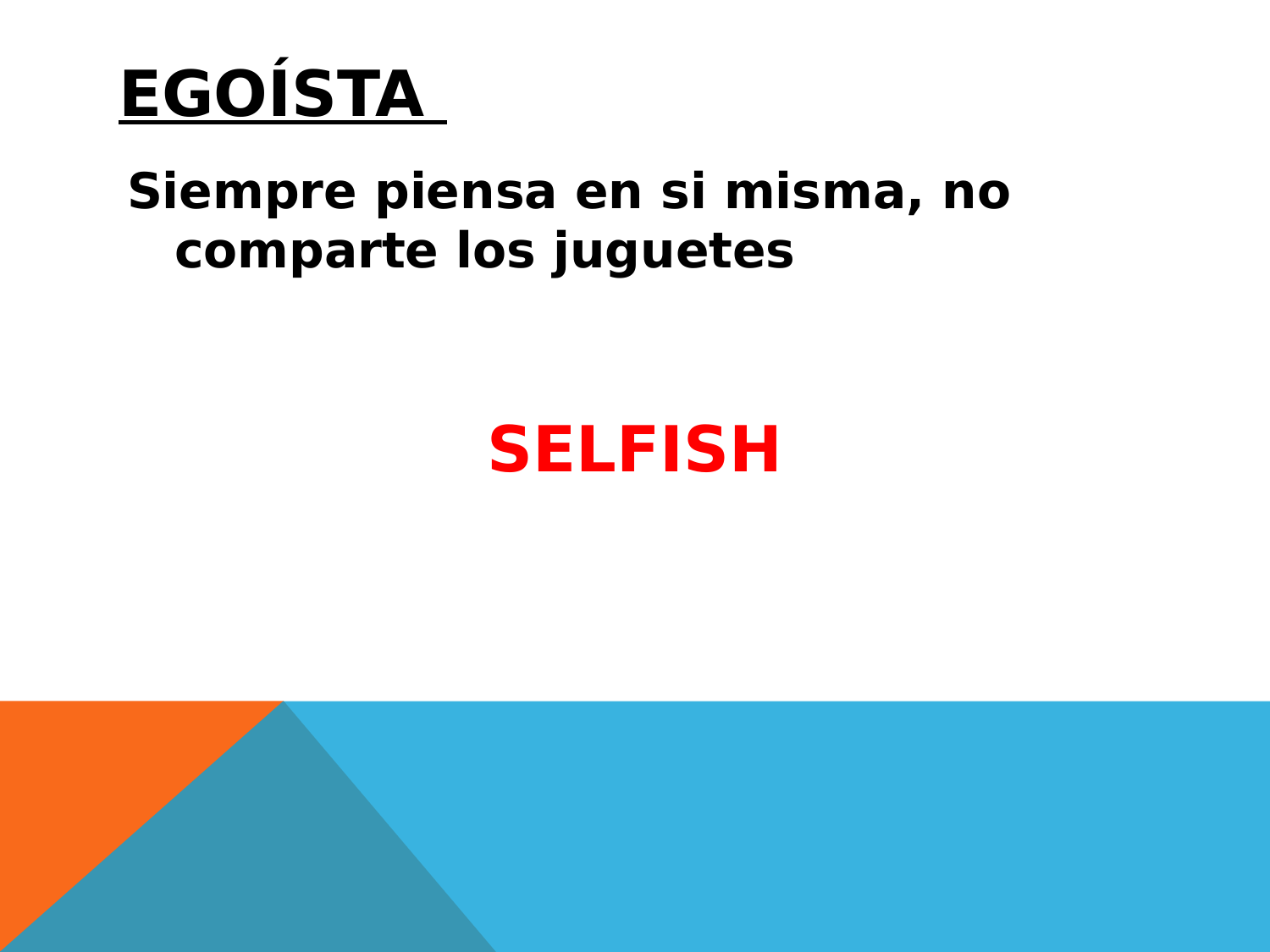

# EGOíSTA
Siempre piensa en si misma, no comparte los juguetes
SELFISH